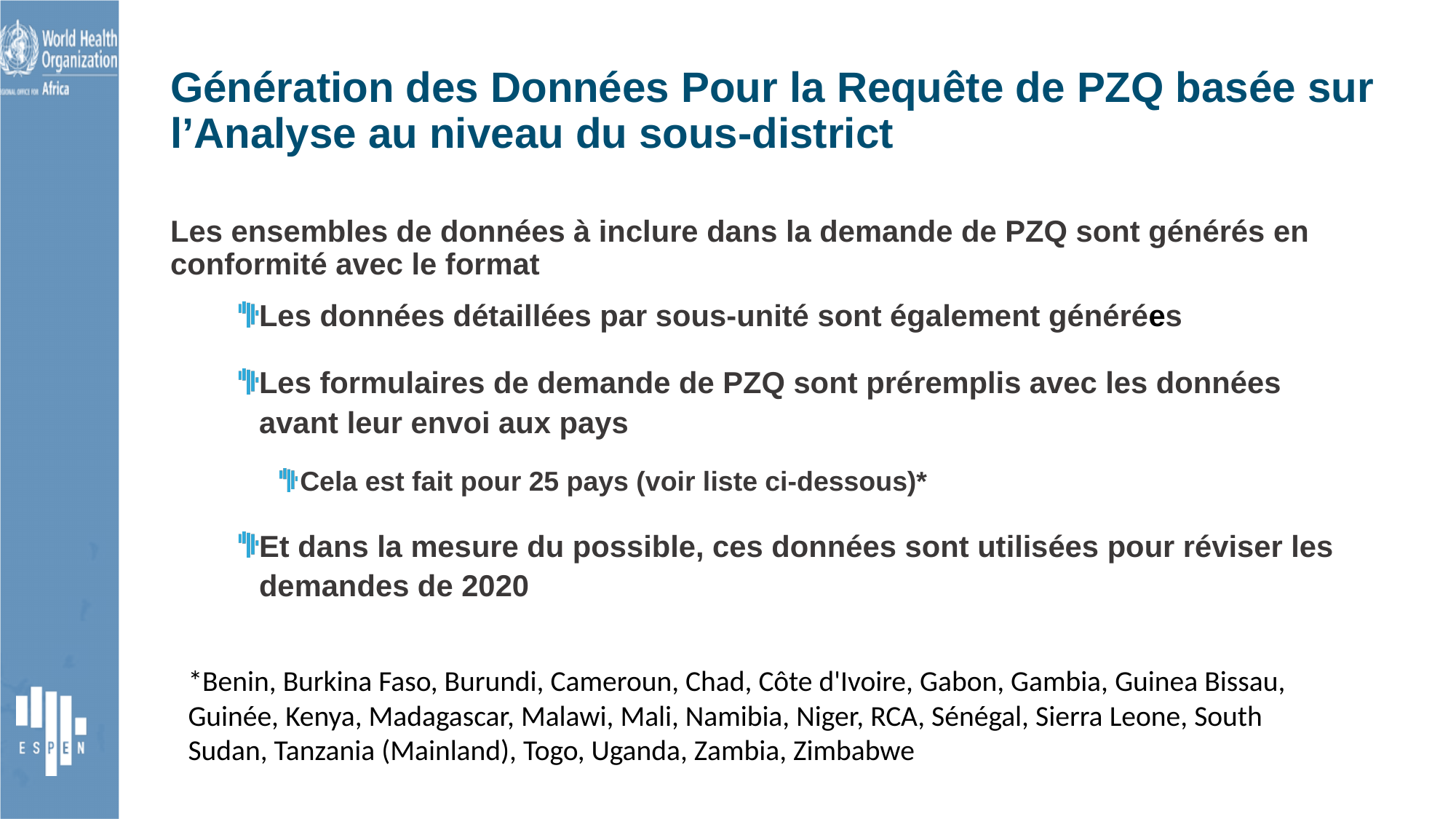

# Génération des Données Pour la Requête de PZQ basée sur l’Analyse au niveau du sous-district
Les ensembles de données à inclure dans la demande de PZQ sont générés en conformité avec le format
Les données détaillées par sous-unité sont également générées
Les formulaires de demande de PZQ sont préremplis avec les données avant leur envoi aux pays
Cela est fait pour 25 pays (voir liste ci-dessous)*
Et dans la mesure du possible, ces données sont utilisées pour réviser les demandes de 2020
*Benin, Burkina Faso, Burundi, Cameroun, Chad, Côte d'Ivoire, Gabon, Gambia, Guinea Bissau, Guinée, Kenya, Madagascar, Malawi, Mali, Namibia, Niger, RCA, Sénégal, Sierra Leone, South Sudan, Tanzania (Mainland), Togo, Uganda, Zambia, Zimbabwe